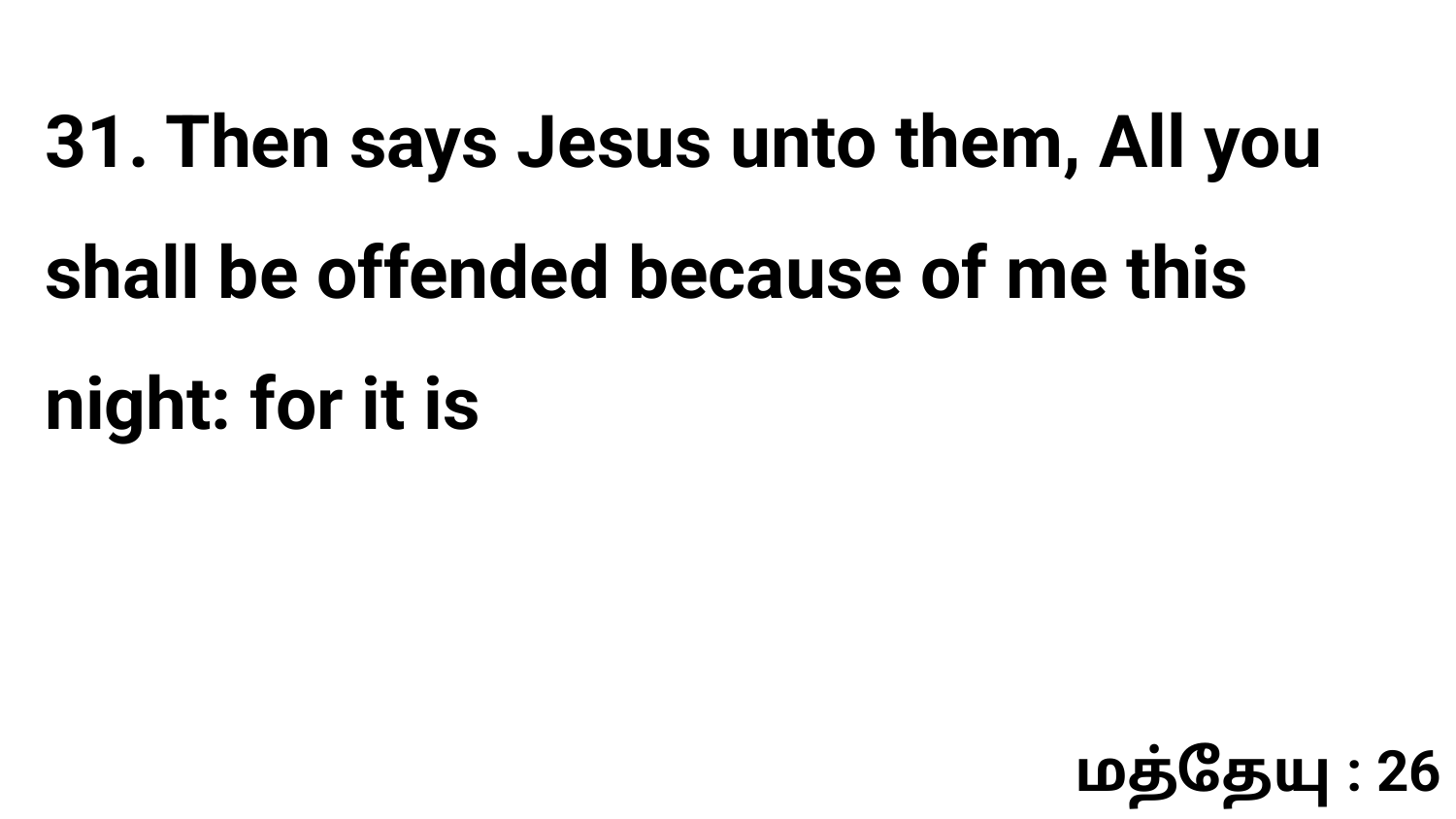

31. Then says Jesus unto them, All you shall be offended because of me this night: for it is
மத்தேயு : 26